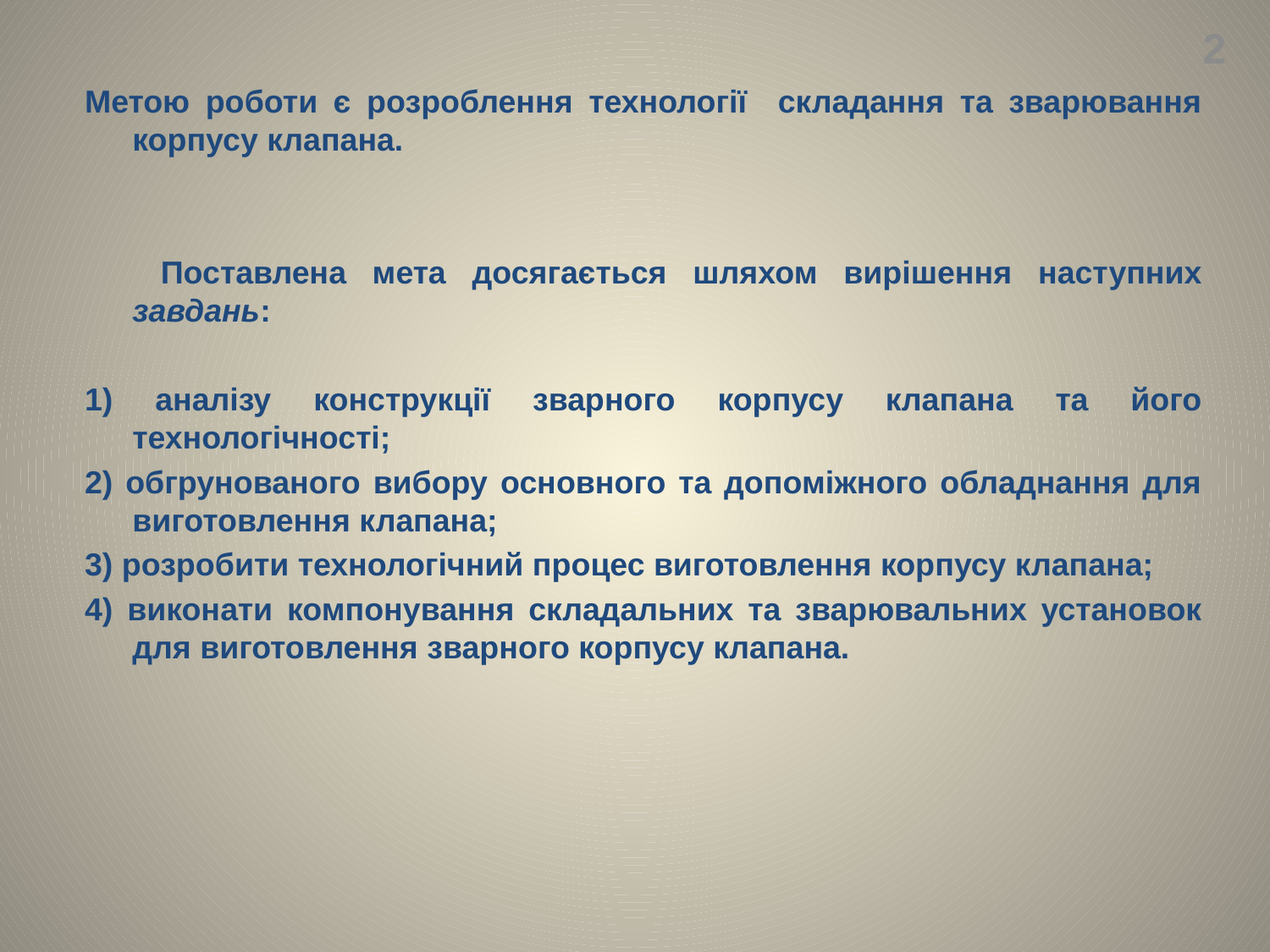

2
Метою роботи є розроблення технології  складання та зварювання корпусу клапана.

   Поставлена мета досягається шляхом вирішення наступних завдань:

1) аналізу конструкції зварного корпусу клапана та його технологічності;
2) обгрунованого вибору основного та допоміжного обладнання для виготовлення клапана;
3) розробити технологічний процес виготовлення корпусу клапана;
4) виконати компонування складальних та зварювальних установок для виготовлення зварного корпусу клапана.